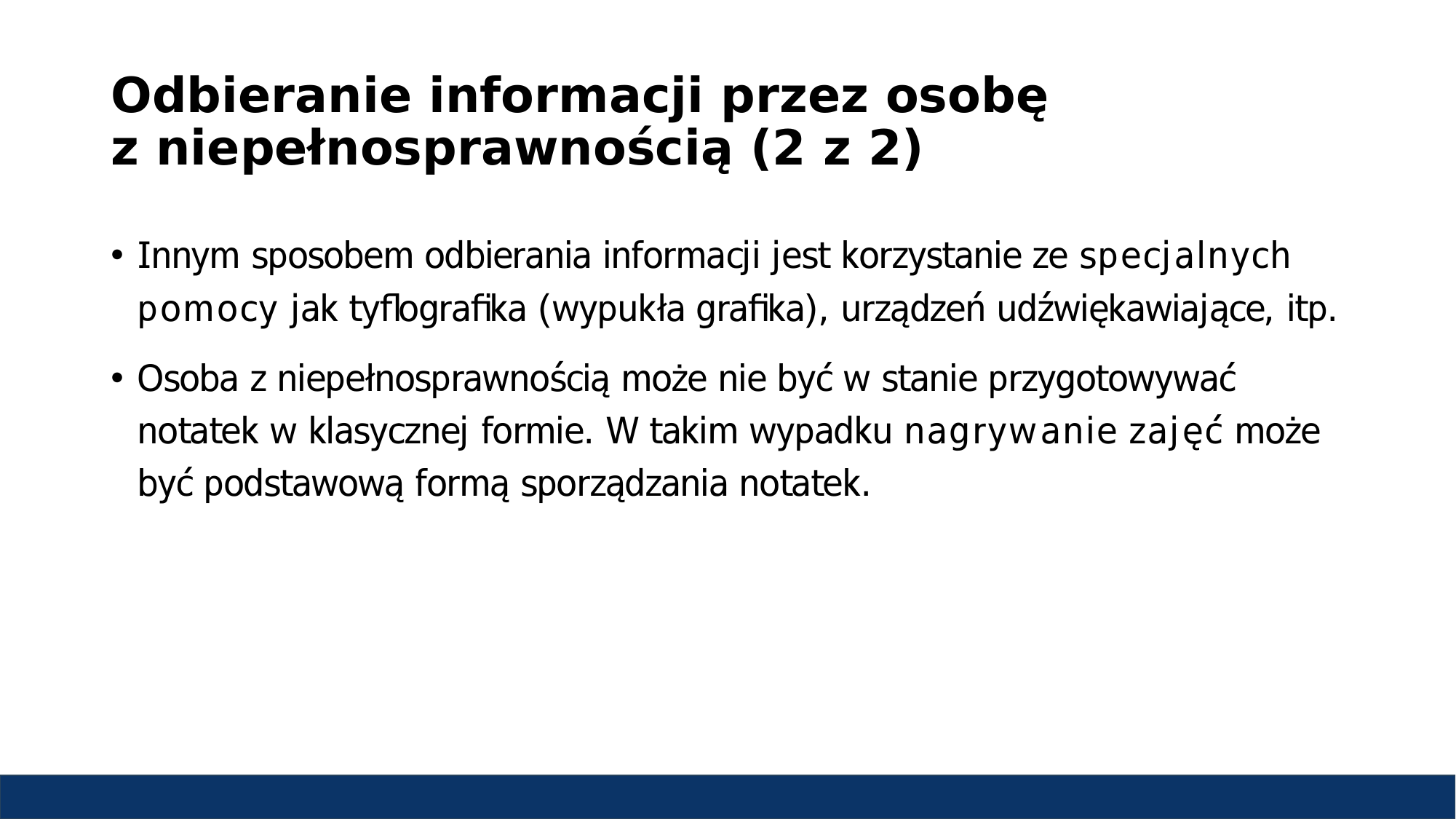

# Odbieranie informacji przez osobę z niepełnosprawnością (2 z 2)
Innym sposobem odbierania informacji jest korzystanie ze specjalnych pomocy jak tyflografika (wypukła grafika), urządzeń udźwiękawiające, itp.
Osoba z niepełnosprawnością może nie być w stanie przygotowywać notatek w klasycznej formie. W takim wypadku nagrywanie zajęć może być podstawową formą sporządzania notatek.